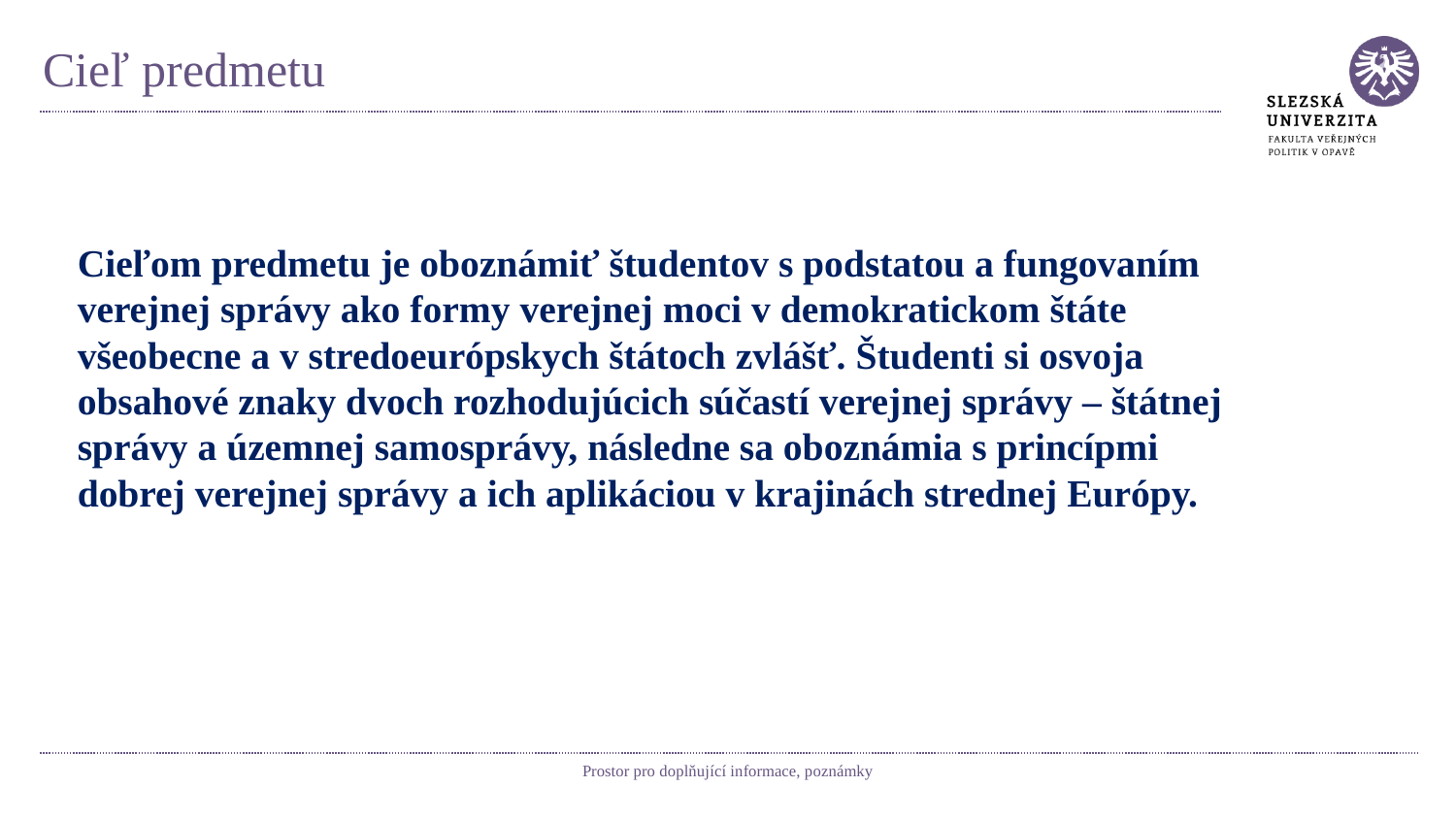

# Cieľ predmetu
Cieľom predmetu je oboznámiť študentov s podstatou a fungovaním verejnej správy ako formy verejnej moci v demokratickom štáte všeobecne a v stredoeurópskych štátoch zvlášť. Študenti si osvoja obsahové znaky dvoch rozhodujúcich súčastí verejnej správy – štátnej správy a územnej samosprávy, následne sa oboznámia s princípmi dobrej verejnej správy a ich aplikáciou v krajinách strednej Európy.
Prostor pro doplňující informace, poznámky